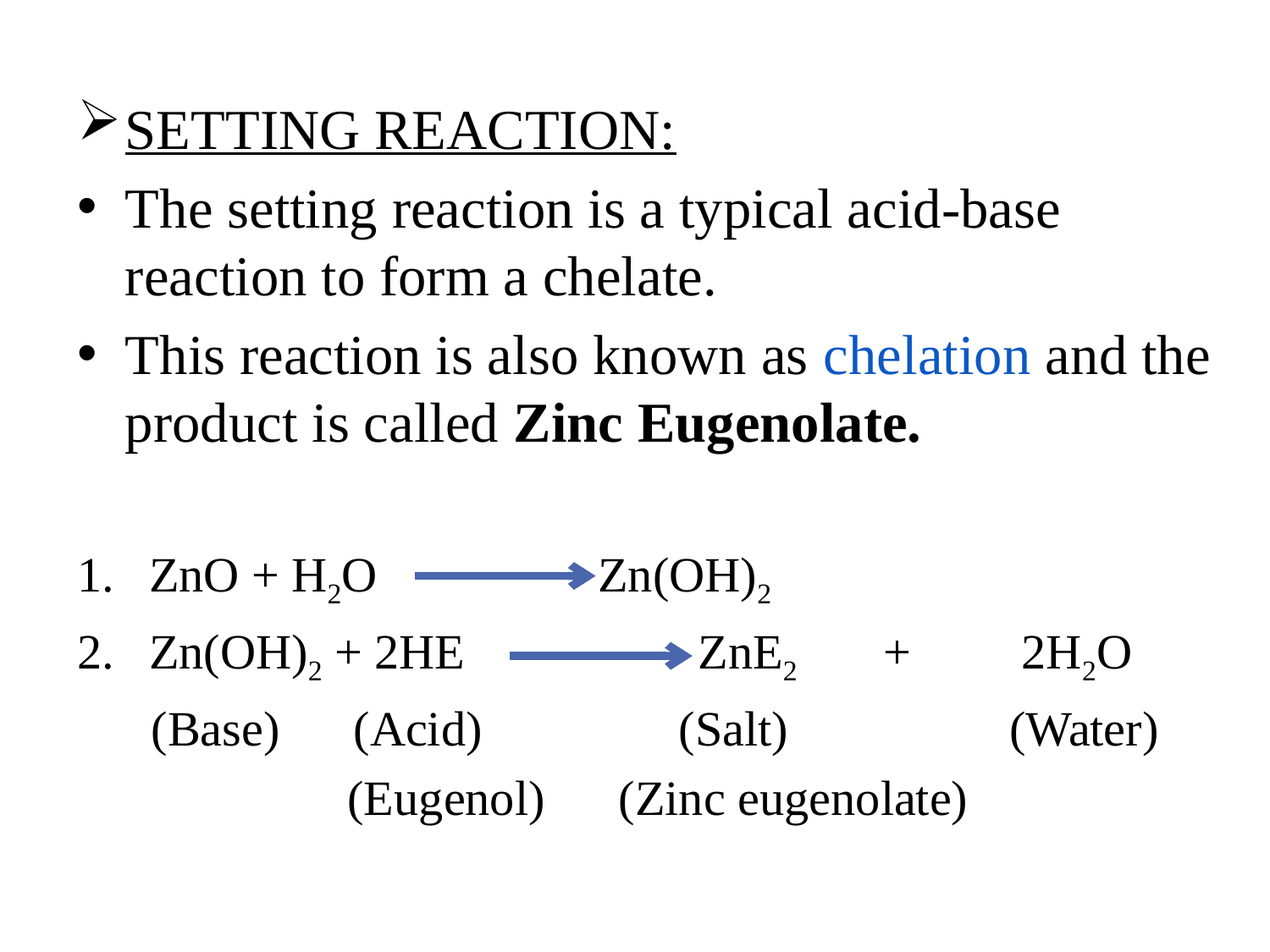

SETTING REACTION:
The setting reaction is a typical acid-base reaction to form a chelate.
This reaction is also known as chelation and the product is called Zinc Eugenolate.

ZnO + H2O                  Zn(OH)2
Zn(OH)2 + 2HE                   ZnE2       +         2H2O
      (Base)      (Acid)                (Salt)                  (Water)
                      (Eugenol)      (Zinc eugenolate)